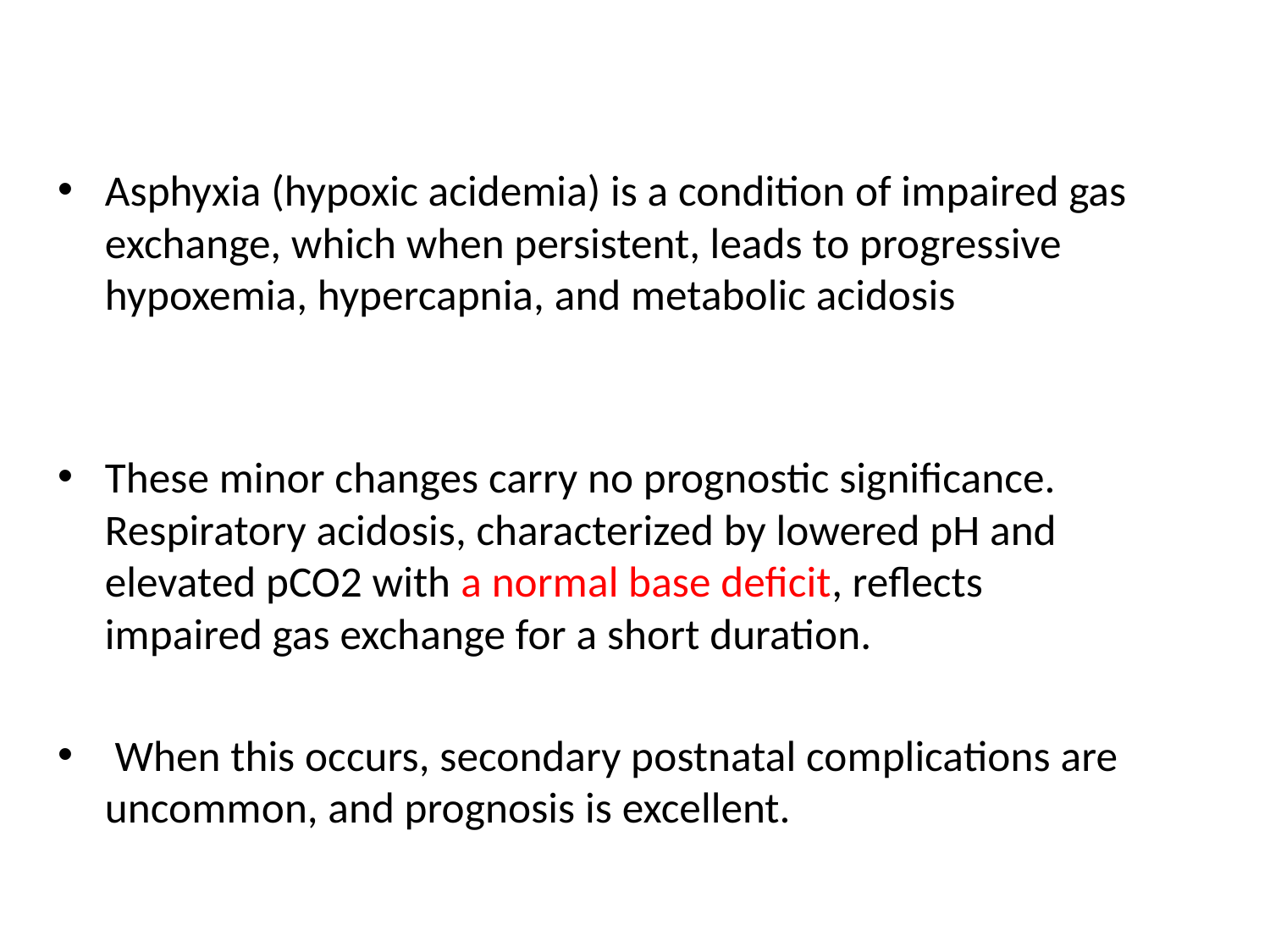

#
Asphyxia (hypoxic acidemia) is a condition of impaired gas exchange, which when persistent, leads to progressive hypoxemia, hypercapnia, and metabolic acidosis

These minor changes carry no prognostic significance. Respiratory acidosis, characterized by lowered pH and elevated pCO2 with a normal base deficit, reflects impaired gas exchange for a short duration.

 When this occurs, secondary postnatal complications are uncommon, and prognosis is excellent.